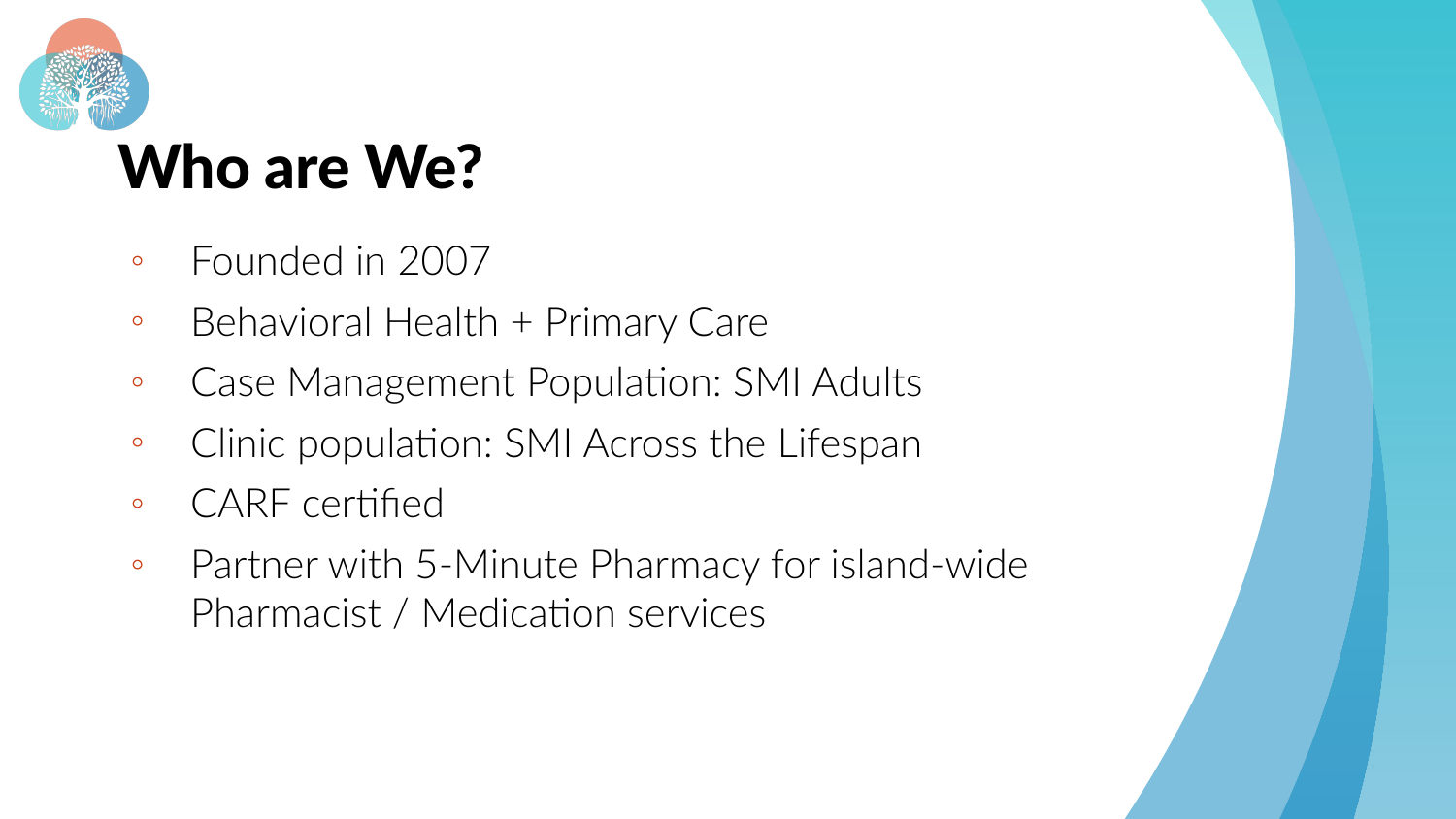

# Who are We?
Founded in 2007
Behavioral Health + Primary Care
Case Management Population: SMI Adults
Clinic population: SMI Across the Lifespan
CARF certified
Partner with 5-Minute Pharmacy for island-wide Pharmacist / Medication services